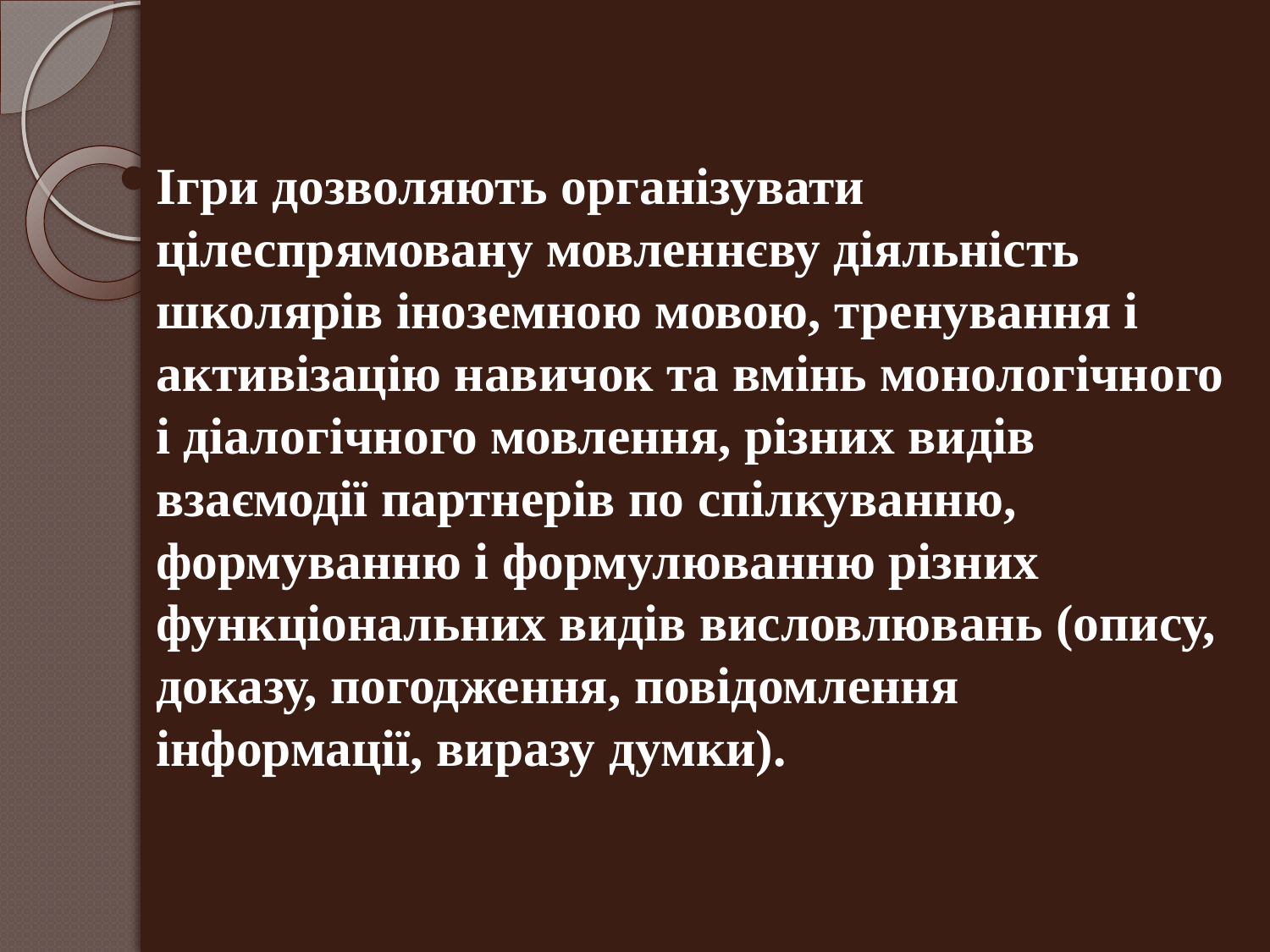

Ігри дозволяють організувати цілеспрямовану мовленнєву діяльність школярів іноземною мовою, тренування і активізацію навичок та вмінь монологічного і діалогічного мовлення, різних видів взаємодії партнерів по спілкуванню, формуванню і формулюванню різних функціональних видів висловлювань (опису, доказу, погодження, повідомлення інформації, виразу думки).